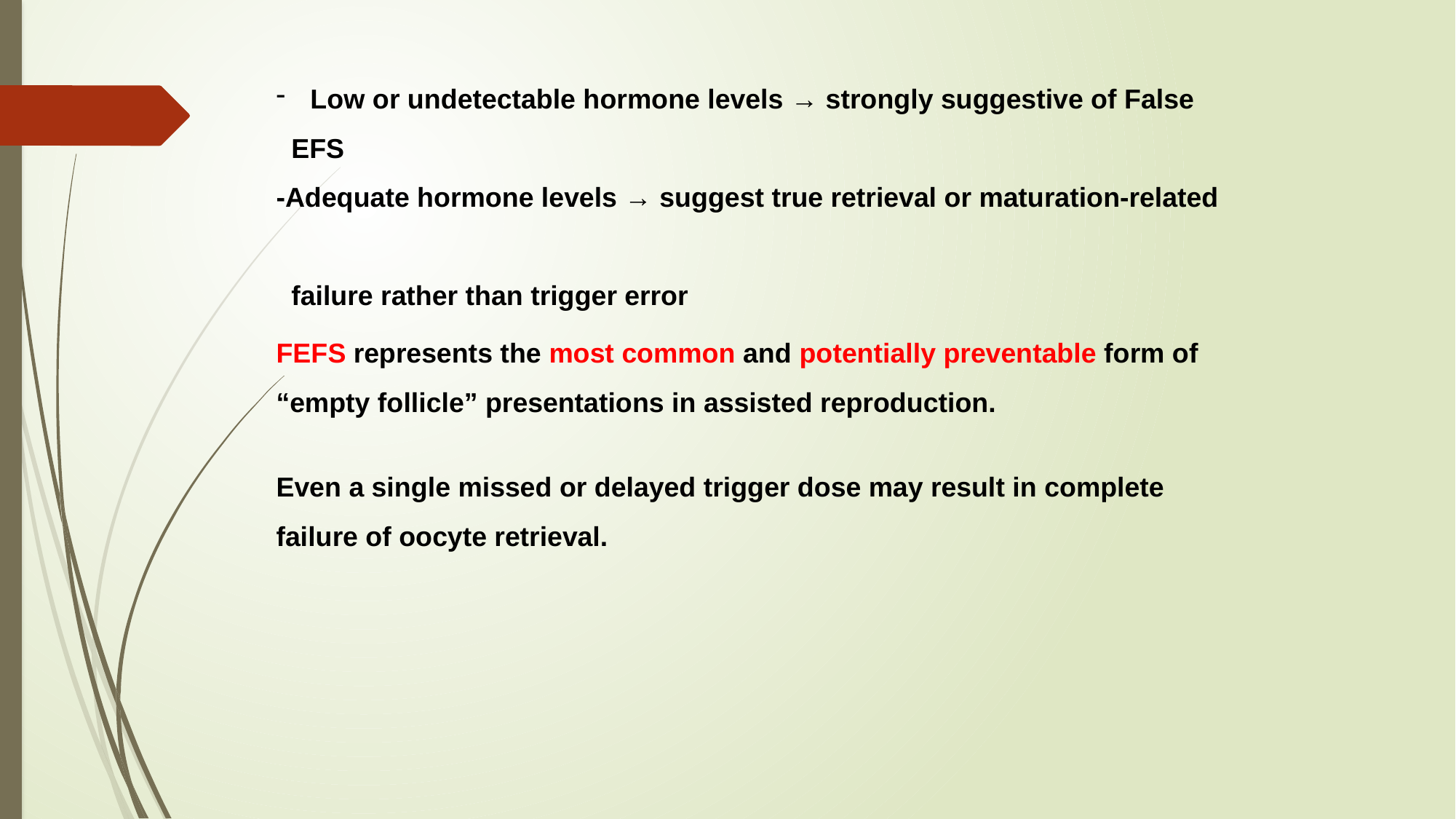

Low or undetectable hormone levels → strongly suggestive of False
  EFS
-Adequate hormone levels → suggest true retrieval or maturation-related
  failure rather than trigger error
FEFS represents the most common and potentially preventable form of “empty follicle” presentations in assisted reproduction.
Even a single missed or delayed trigger dose may result in complete failure of oocyte retrieval.